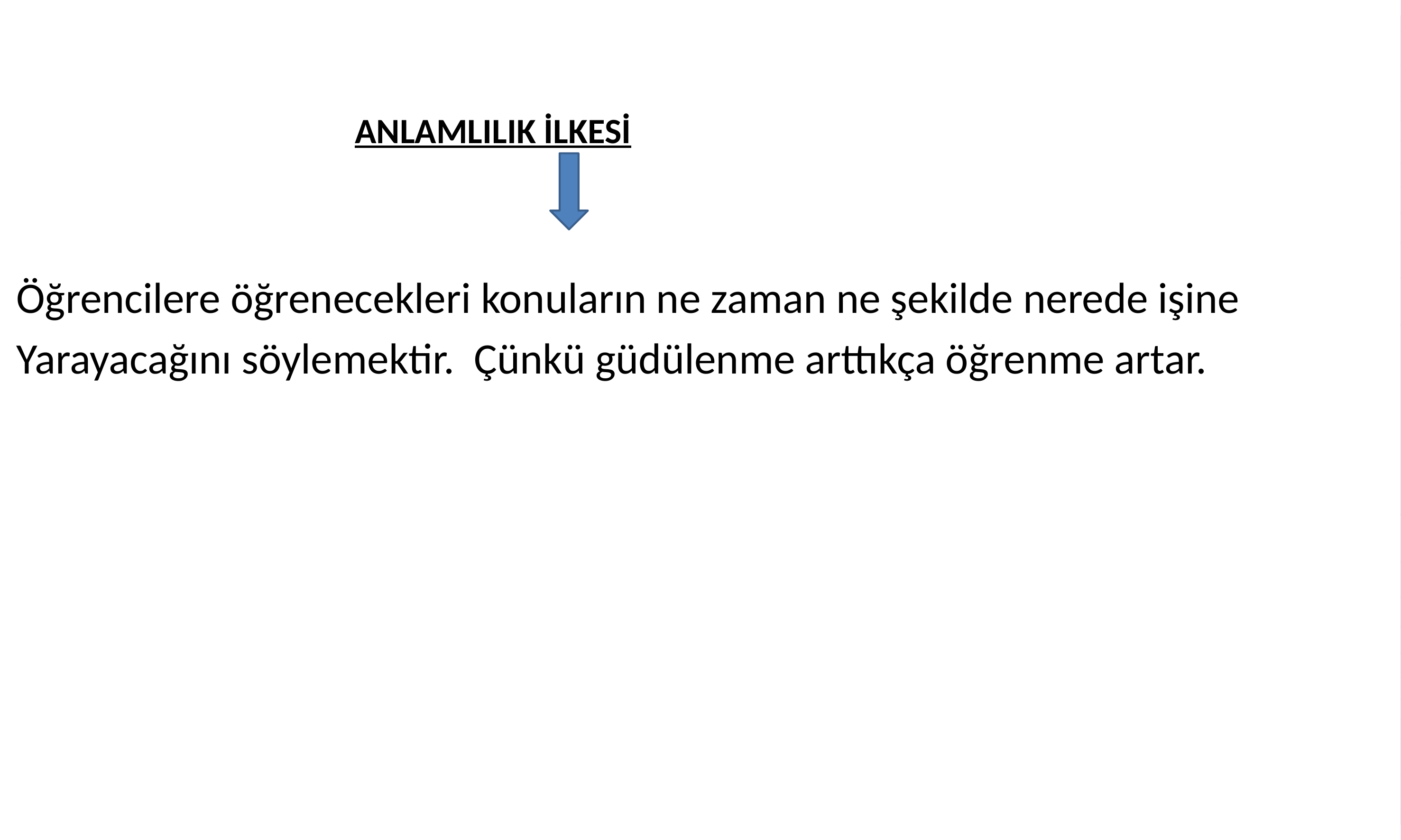

ANLAMLILIK İLKESİ

Öğrencilere öğrenecekleri konuların ne zaman ne şekilde nerede işine
Yarayacağını söylemektir.  Çünkü güdülenme arttıkça öğrenme artar.